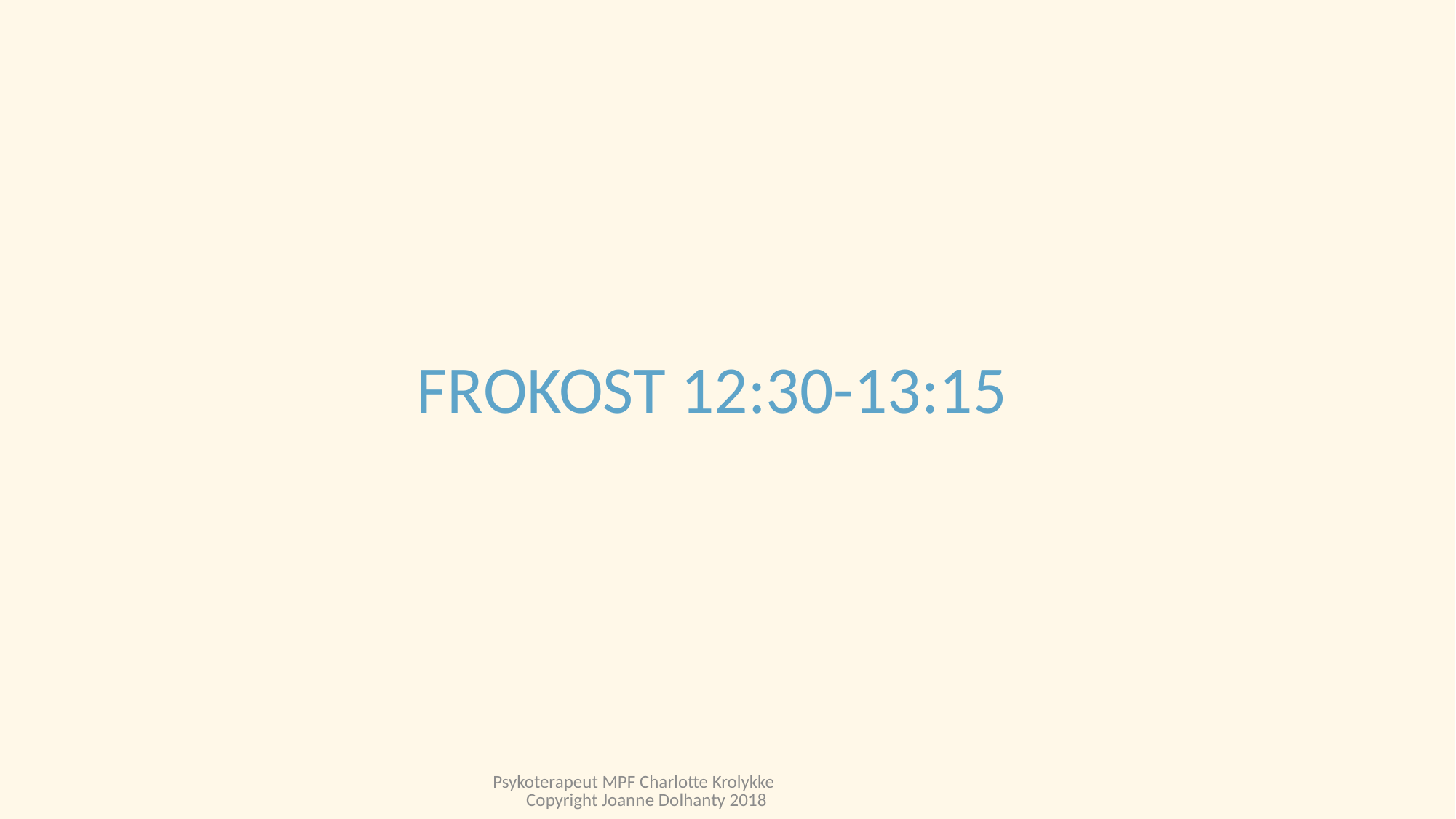

# FROKOST 12:30-13:15
Psykoterapeut MPF Charlotte Krolykke                                                    Copyright Joanne Dolhanty 2018